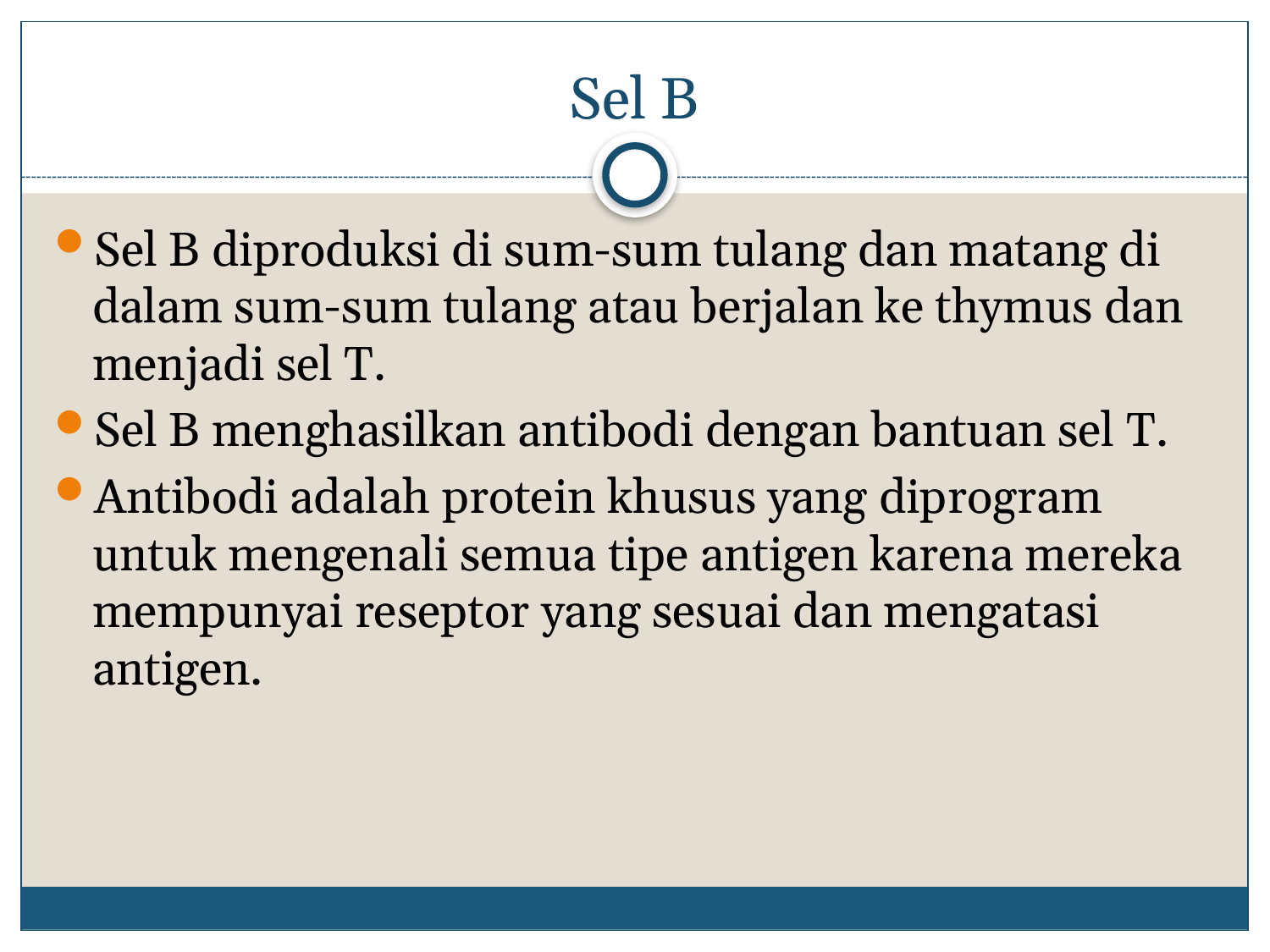

# Sel B
Sel B diproduksi di sum-sum tulang dan matang di dalam sum-sum tulang atau berjalan ke thymus dan menjadi sel T.
Sel B menghasilkan antibodi dengan bantuan sel T.
Antibodi adalah protein khusus yang diprogram untuk mengenali semua tipe antigen karena mereka mempunyai reseptor yang sesuai dan mengatasi antigen.